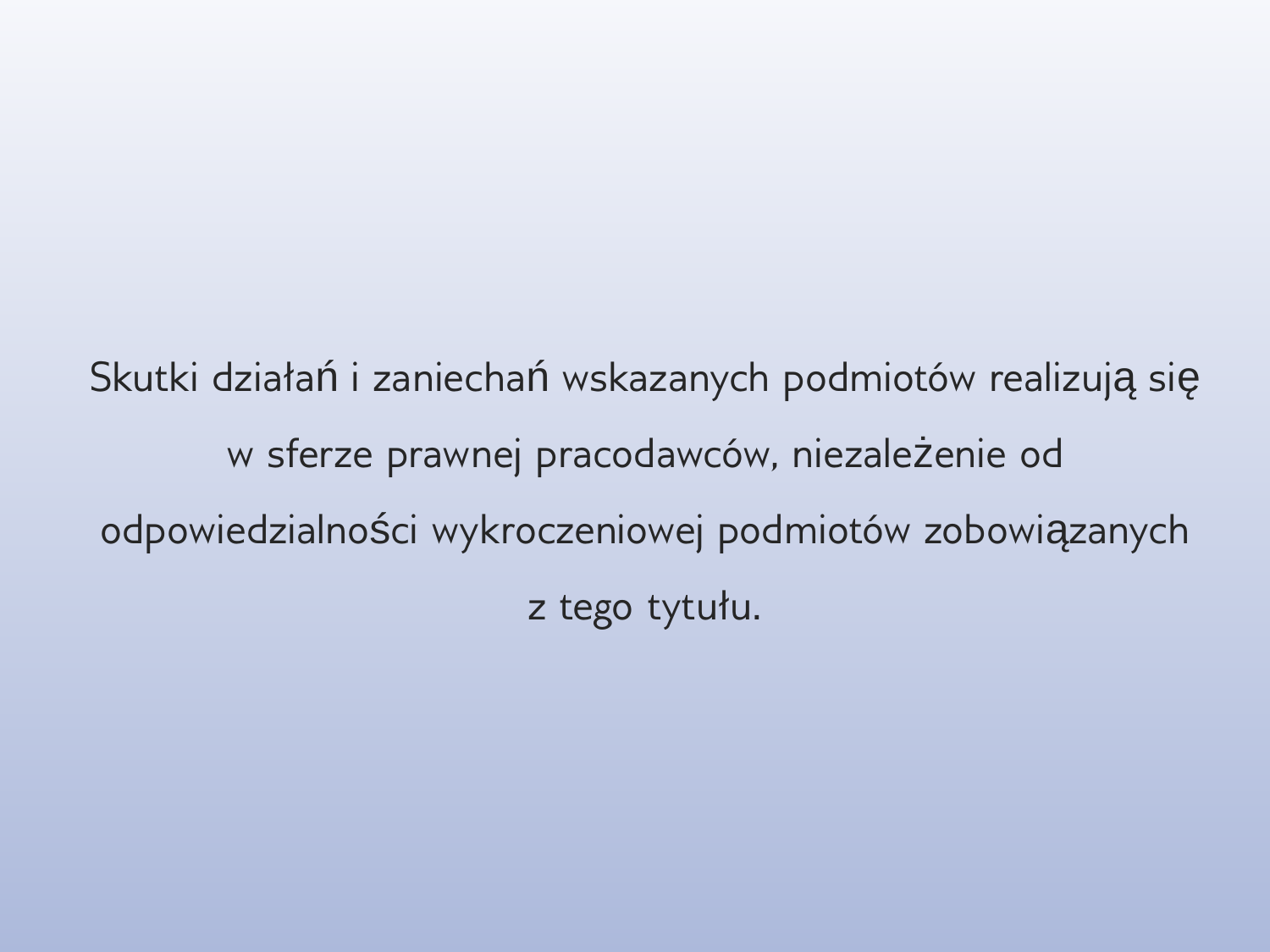

Skutki działań i zaniechań wskazanych podmiotów realizują się w sferze prawnej pracodawców, niezależenie od odpowiedzialności wykroczeniowej podmiotów zobowiązanych z tego tytułu.